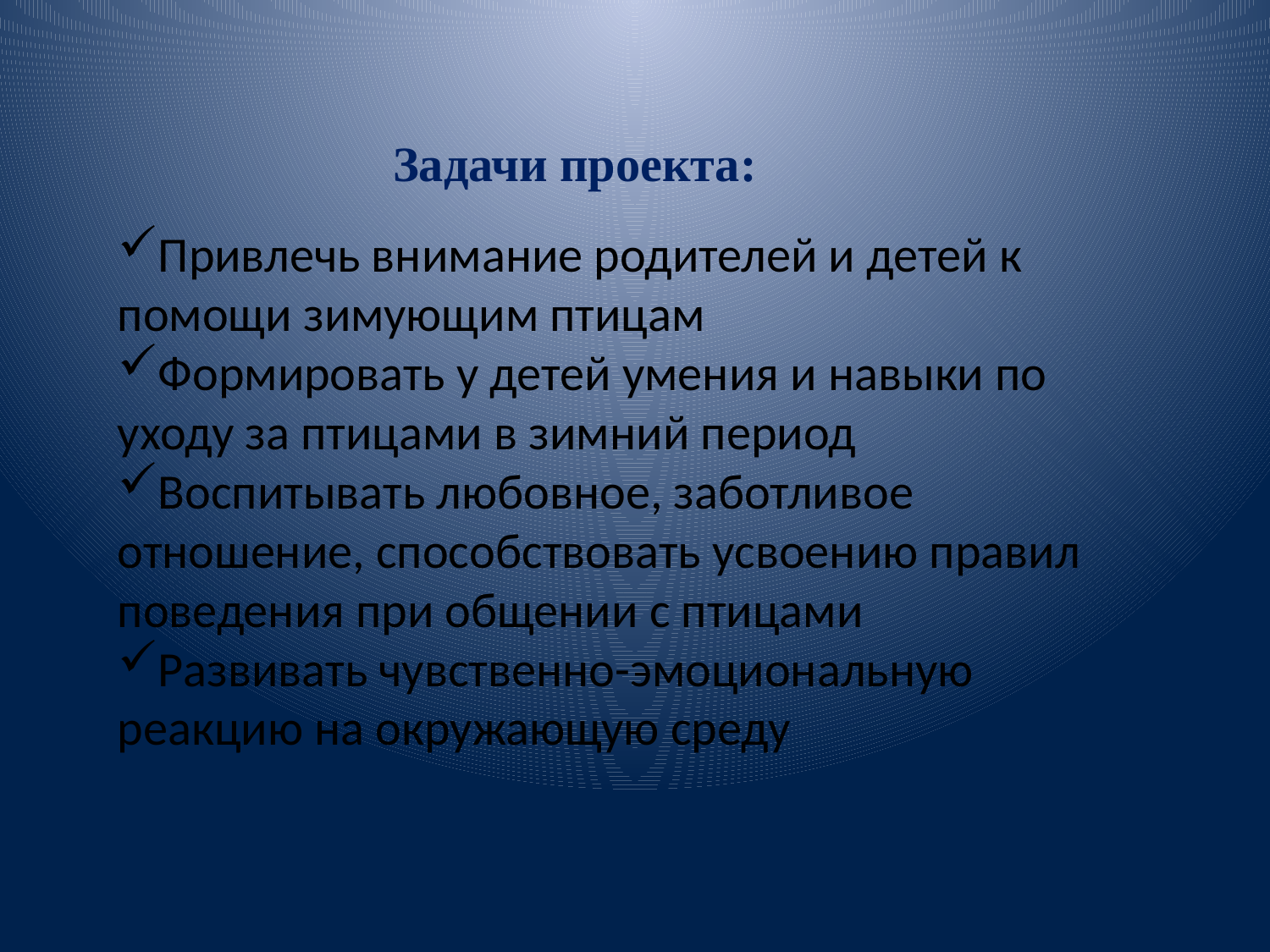

Задачи проекта:
Привлечь внимание родителей и детей к помощи зимующим птицам
Формировать у детей умения и навыки по уходу за птицами в зимний период
Воспитывать любовное, заботливое отношение, способствовать усвоению правил поведения при общении с птицами
Развивать чувственно-эмоциональную реакцию на окружающую среду